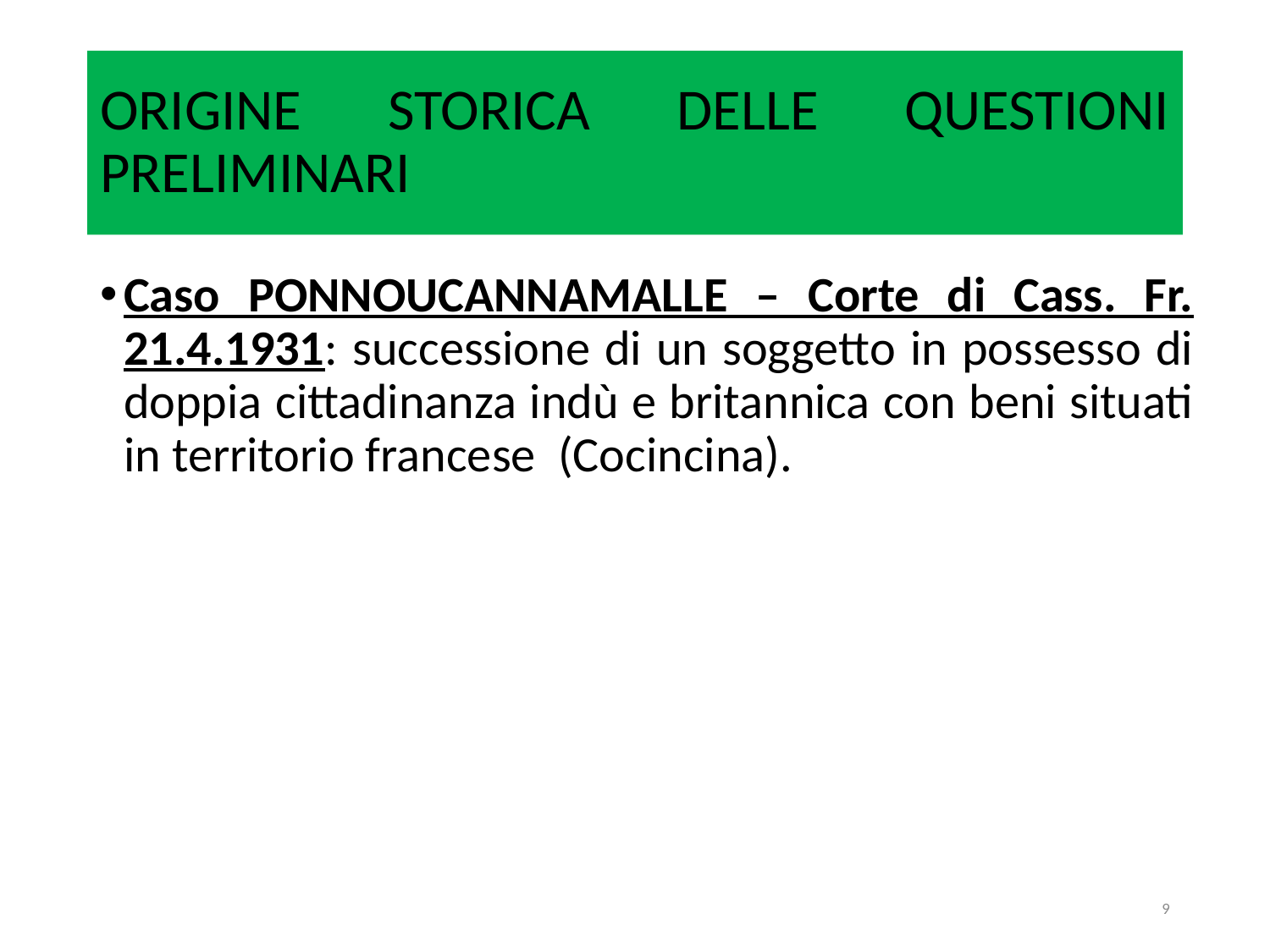

# ORIGINE STORICA DELLE QUESTIONI PRELIMINARI
Caso PONNOUCANNAMALLE – Corte di Cass. Fr. 21.4.1931: successione di un soggetto in possesso di doppia cittadinanza indù e britannica con beni situati in territorio francese  (Cocincina).

9